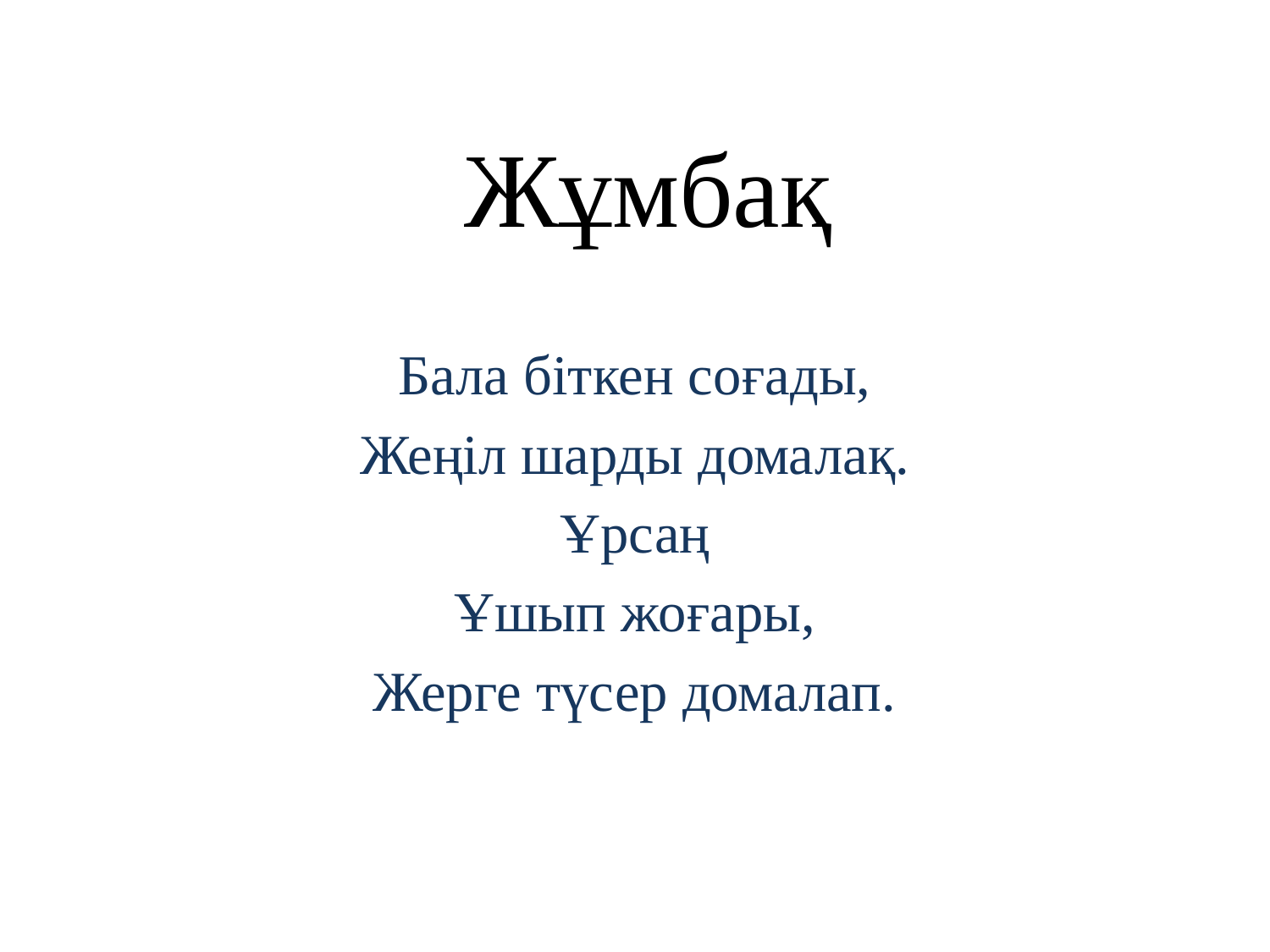

Жұмбақ

Бала біткен соғады,
Жеңіл шарды домалақ.
Ұрсаң
Ұшып жоғары,
Жерге түсер домалап.